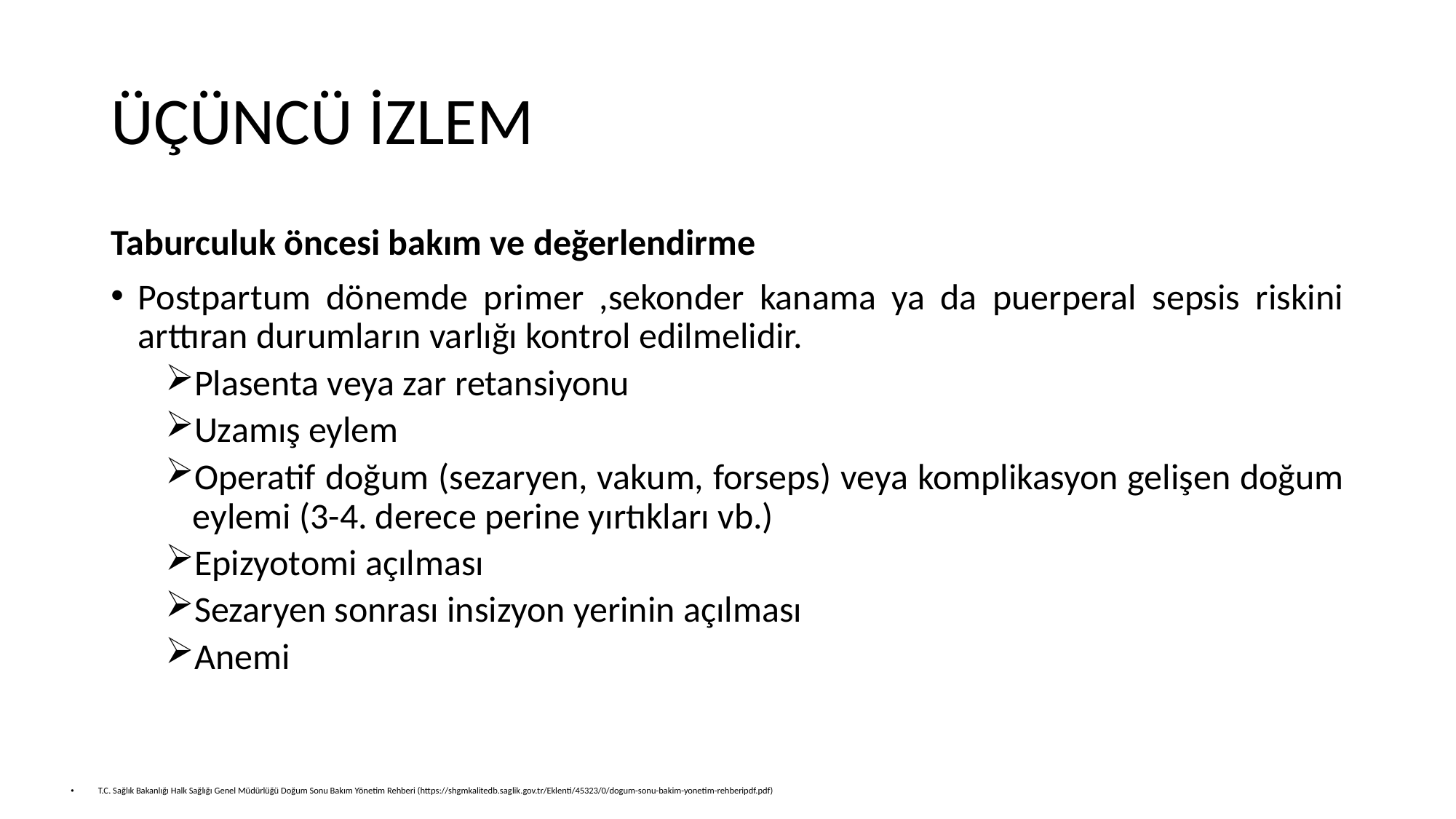

# ÜÇÜNCÜ İZLEM
Taburculuk öncesi bakım ve değerlendirme
Postpartum dönemde primer ,sekonder kanama ya da puerperal sepsis riskini arttıran durumların varlığı kontrol edilmelidir.
Plasenta veya zar retansiyonu
Uzamış eylem
Operatif doğum (sezaryen, vakum, forseps) veya komplikasyon gelişen doğum eylemi (3-4. derece perine yırtıkları vb.)
Epizyotomi açılması
Sezaryen sonrası insizyon yerinin açılması
Anemi
T.C. Sağlık Bakanlığı Halk Sağlığı Genel Müdürlüğü Doğum Sonu Bakım Yönetim Rehberi (https://shgmkalitedb.saglik.gov.tr/Eklenti/45323/0/dogum-sonu-bakim-yonetim-rehberipdf.pdf)